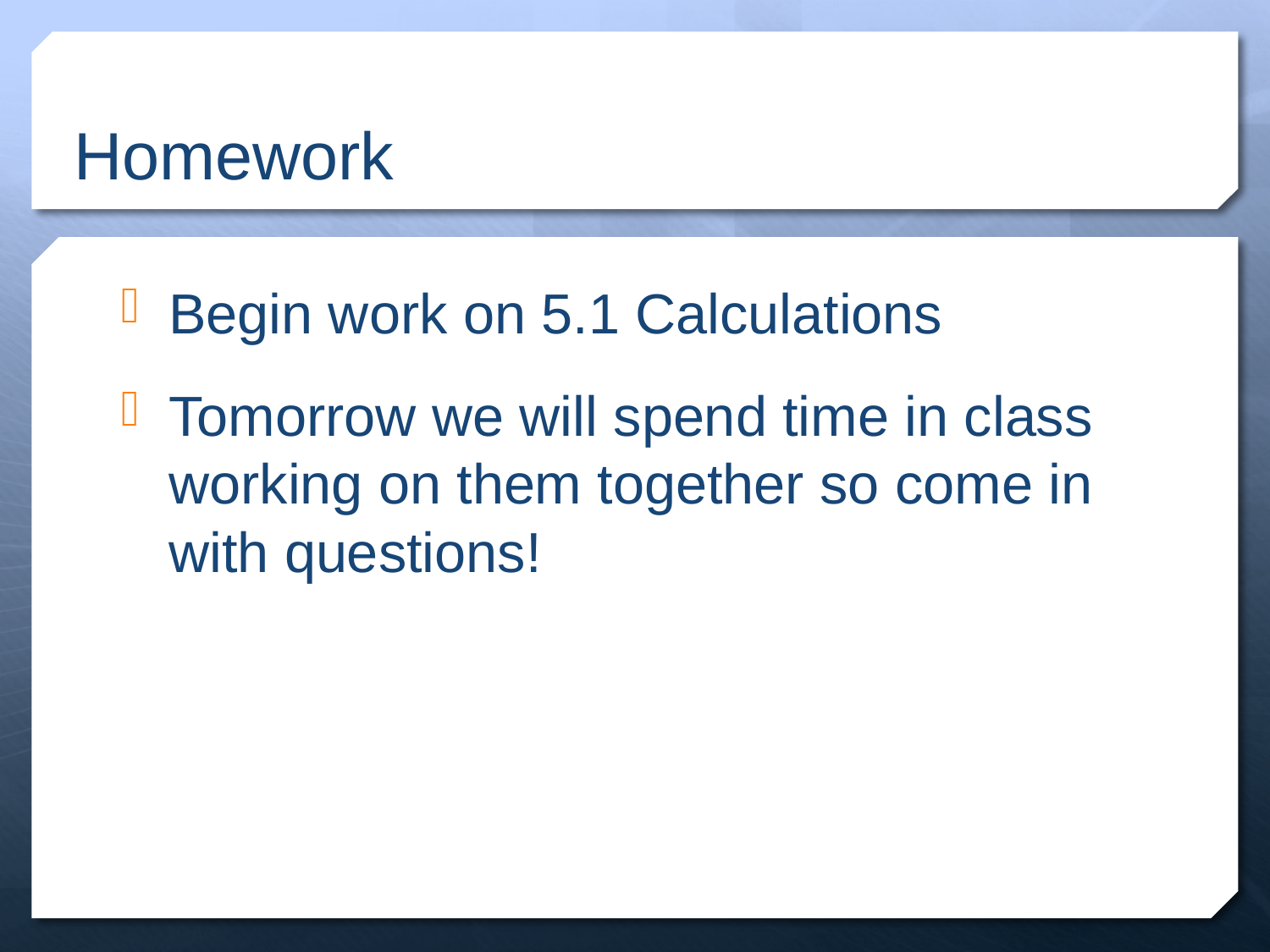

# Homework
Begin work on 5.1 Calculations
Tomorrow we will spend time in class working on them together so come in with questions!